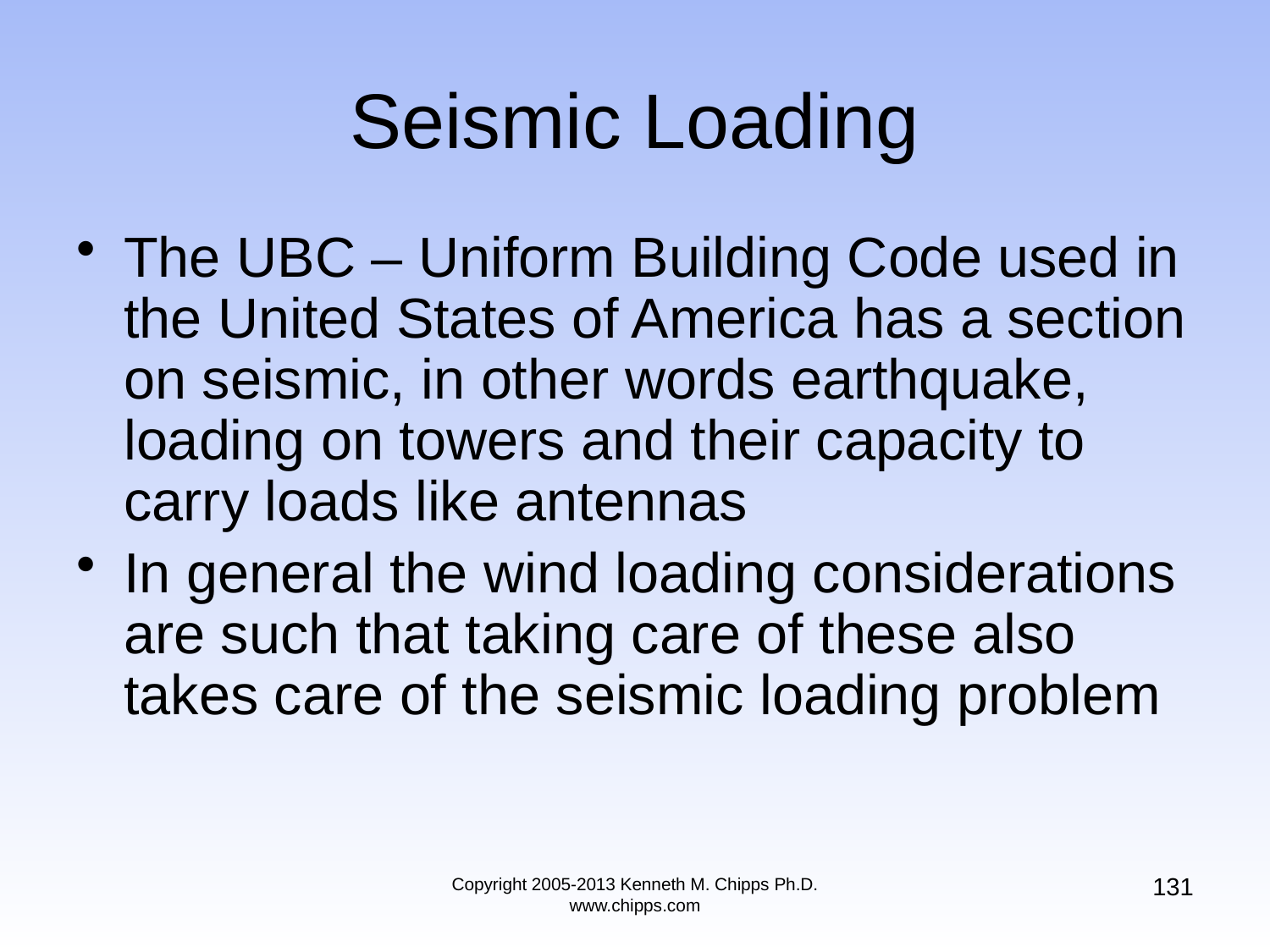

# Seismic Loading
The UBC – Uniform Building Code used in the United States of America has a section on seismic, in other words earthquake, loading on towers and their capacity to carry loads like antennas
In general the wind loading considerations are such that taking care of these also takes care of the seismic loading problem
131
Copyright 2005-2013 Kenneth M. Chipps Ph.D. www.chipps.com